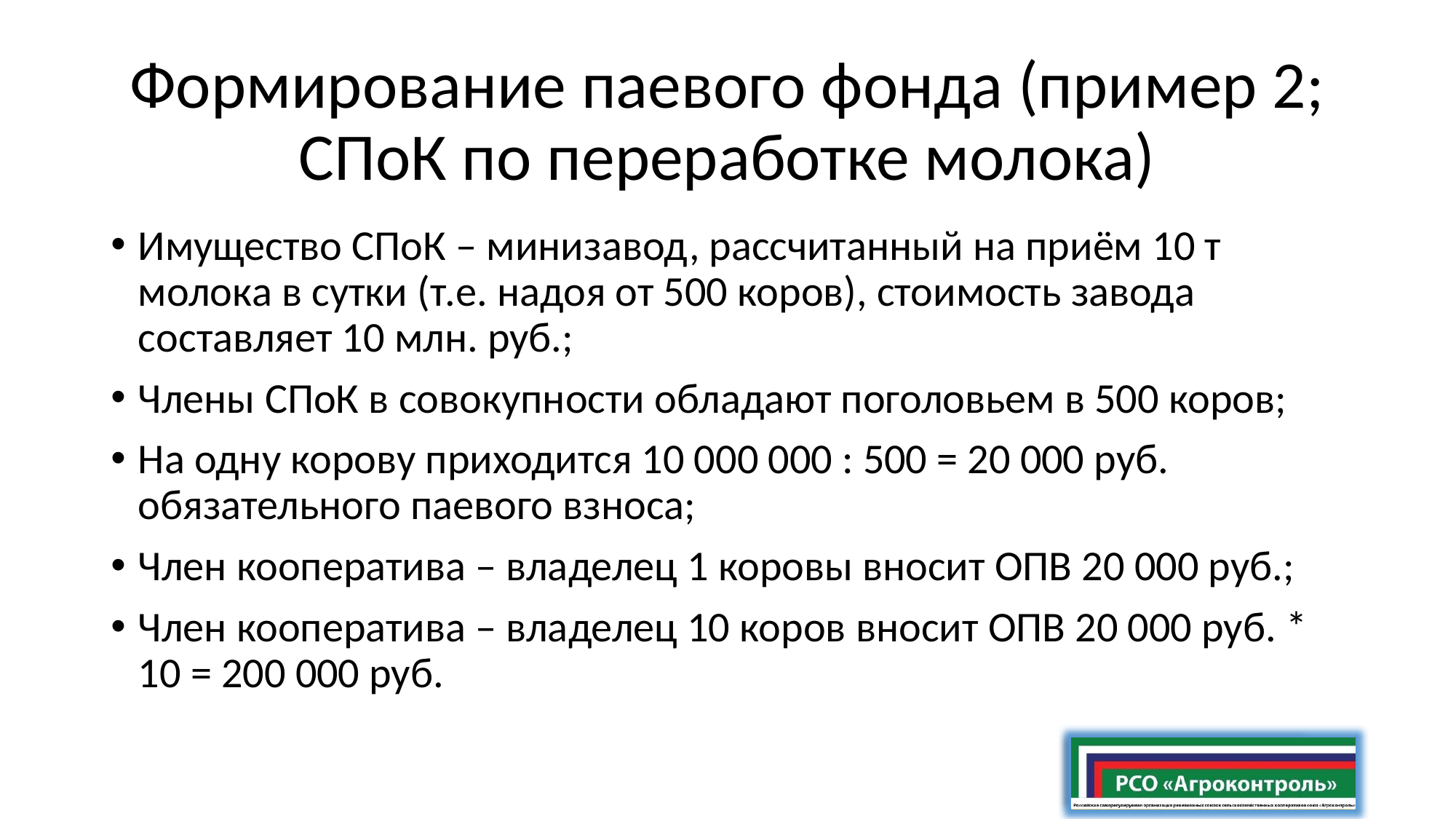

# Формирование паевого фонда (пример 2; СПоК по переработке молока)
Имущество СПоК – минизавод, рассчитанный на приём 10 т молока в сутки (т.е. надоя от 500 коров), стоимость завода составляет 10 млн. руб.;
Члены СПоК в совокупности обладают поголовьем в 500 коров;
На одну корову приходится 10 000 000 : 500 = 20 000 руб. обязательного паевого взноса;
Член кооператива – владелец 1 коровы вносит ОПВ 20 000 руб.;
Член кооператива – владелец 10 коров вносит ОПВ 20 000 руб. * 10 = 200 000 руб.